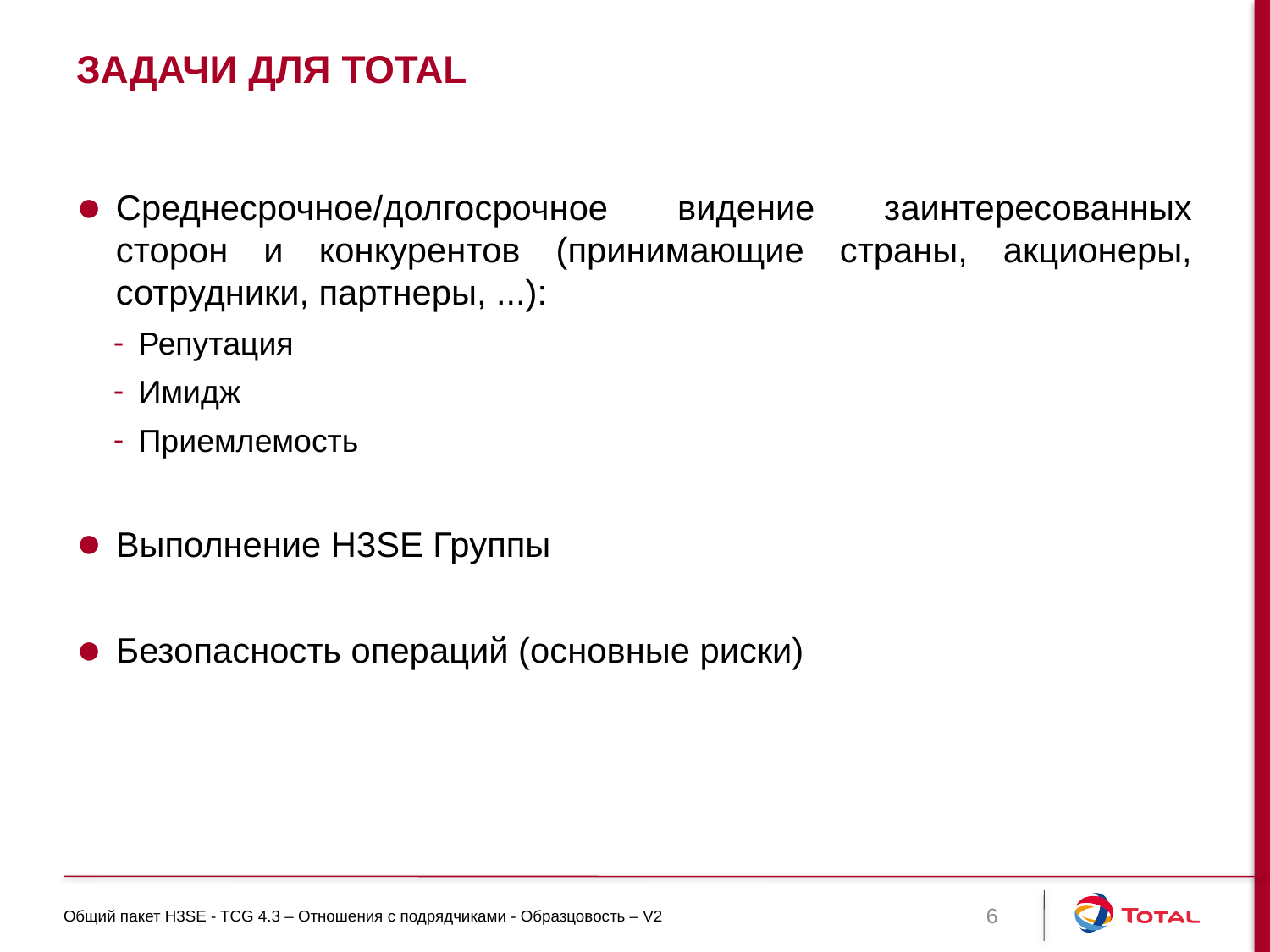

# Задачи для Total

Среднесрочное/долгосрочное видение заинтересованных сторон и конкурентов (принимающие страны, акционеры, сотрудники, партнеры, ...):
Репутация
Имидж
Приемлемость

Выполнение H3SE Группы

Безопасность операций (основные риски)
Общий пакет H3SE - TCG 4.3 – Отношения с подрядчиками - Образцовость – V2
6